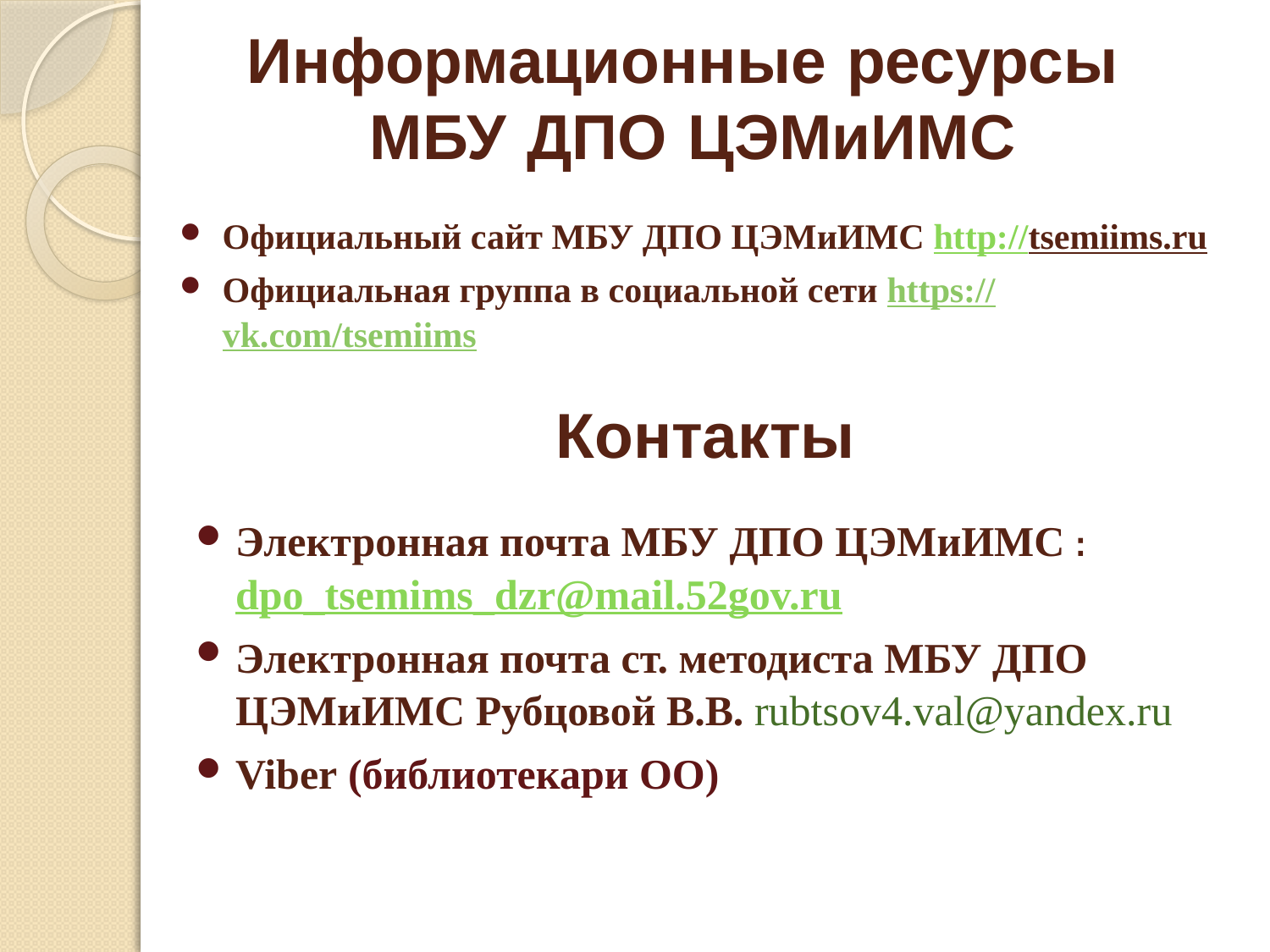

# Информационные ресурсы МБУ ДПО ЦЭМиИМС
Официальный сайт МБУ ДПО ЦЭМиИМС http://tsemiims.ru
Официальная группа в социальной сети https://vk.com/tsemiims
Контакты
Электронная почта МБУ ДПО ЦЭМиИМС : dpo_tsemims_dzr@mail.52gov.ru
Электронная почта ст. методиста МБУ ДПО ЦЭМиИМС Рубцовой В.В. rubtsov4.val@yandex.ru
Viber (библиотекари ОО)